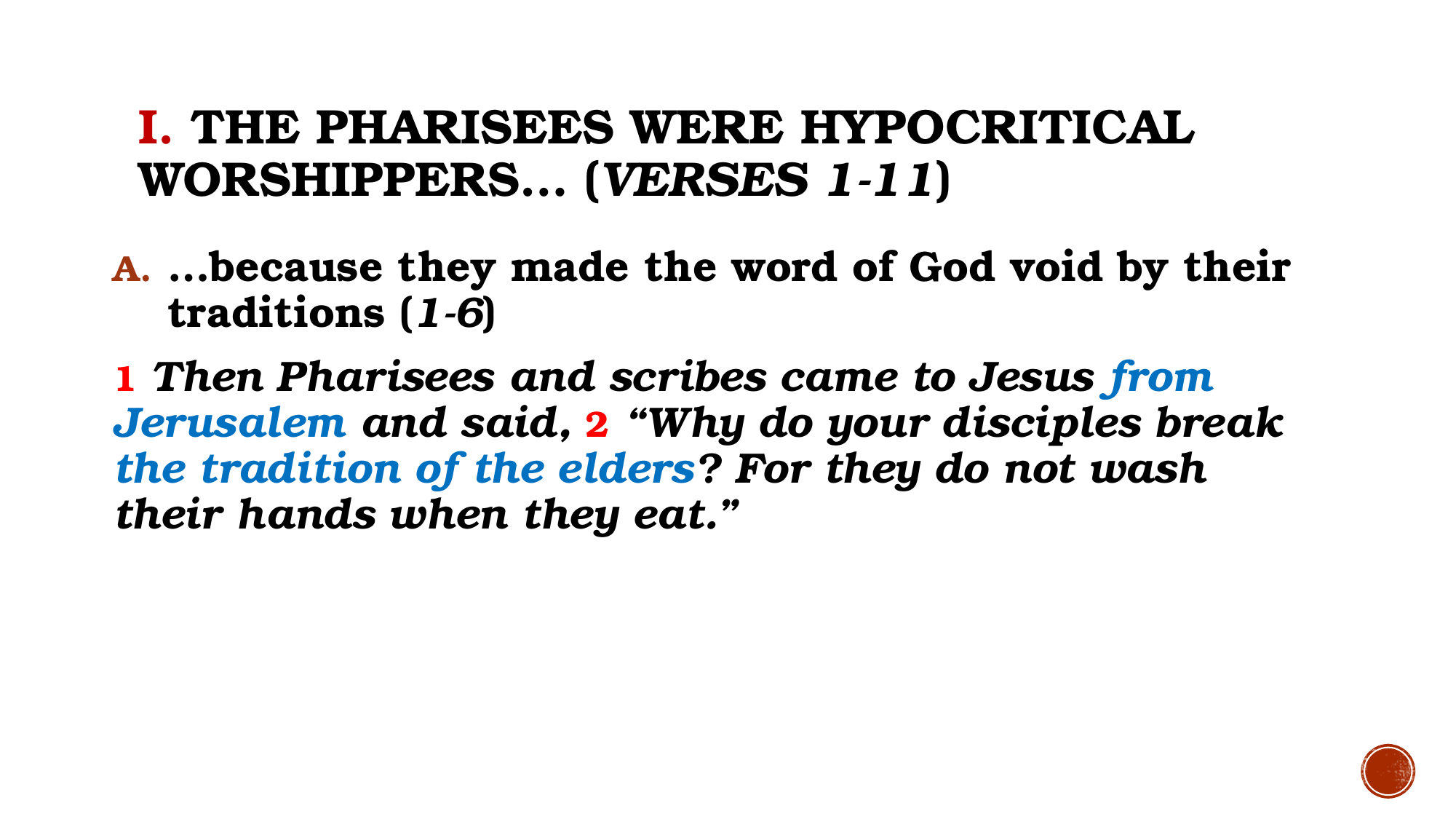

# I. The Pharisees were hypocritical worshippers… (verses 1-11)
…because they made the word of God void by their traditions (1-6)
1 Then Pharisees and scribes came to Jesus from Jerusalem and said, 2 “Why do your disciples break the tradition of the elders? For they do not wash their hands when they eat.”